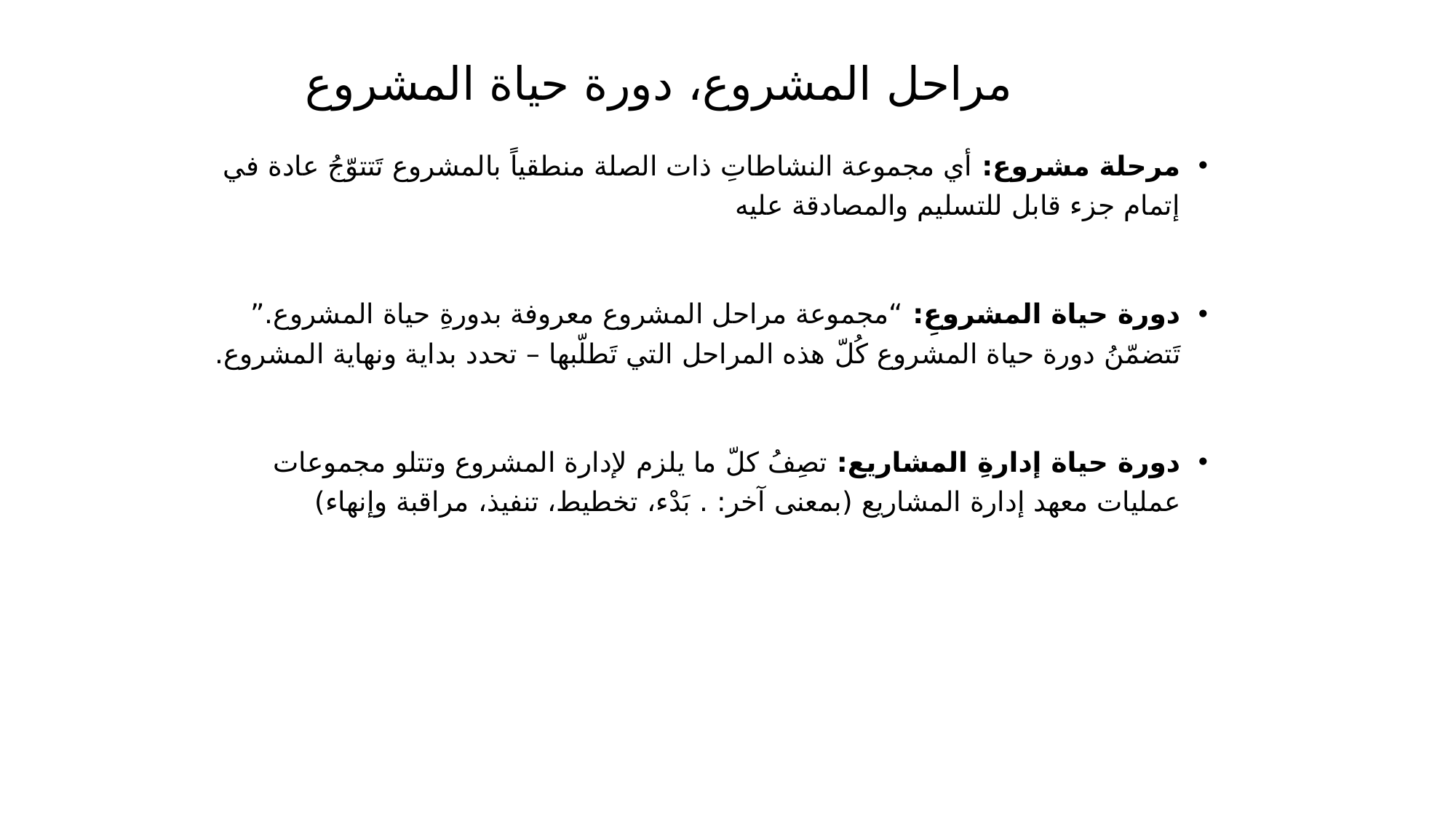

# مراحل المشروع، دورة حياة المشروع
مرحلة مشروع: أي مجموعة النشاطاتِ ذات الصلة منطقياً بالمشروع تَتتوّجُ عادة في إتمام جزء قابل للتسليم والمصادقة عليه

دورة حياة المشروعِ: “مجموعة مراحل المشروع معروفة بدورةِ حياة المشروع.” تَتضمّنُ دورة حياة المشروع كُلّ هذه المراحل التي تَطلّبها – تحدد بداية ونهاية المشروع.

دورة حياة إدارةِ المشاريع: تصِفُ كلّ ما يلزم لإدارة المشروع وتتلو مجموعات عمليات معهد إدارة المشاريع (بمعنى آخر: . بَدْء، تخطيط، تنفيذ، مراقبة وإنهاء)

12